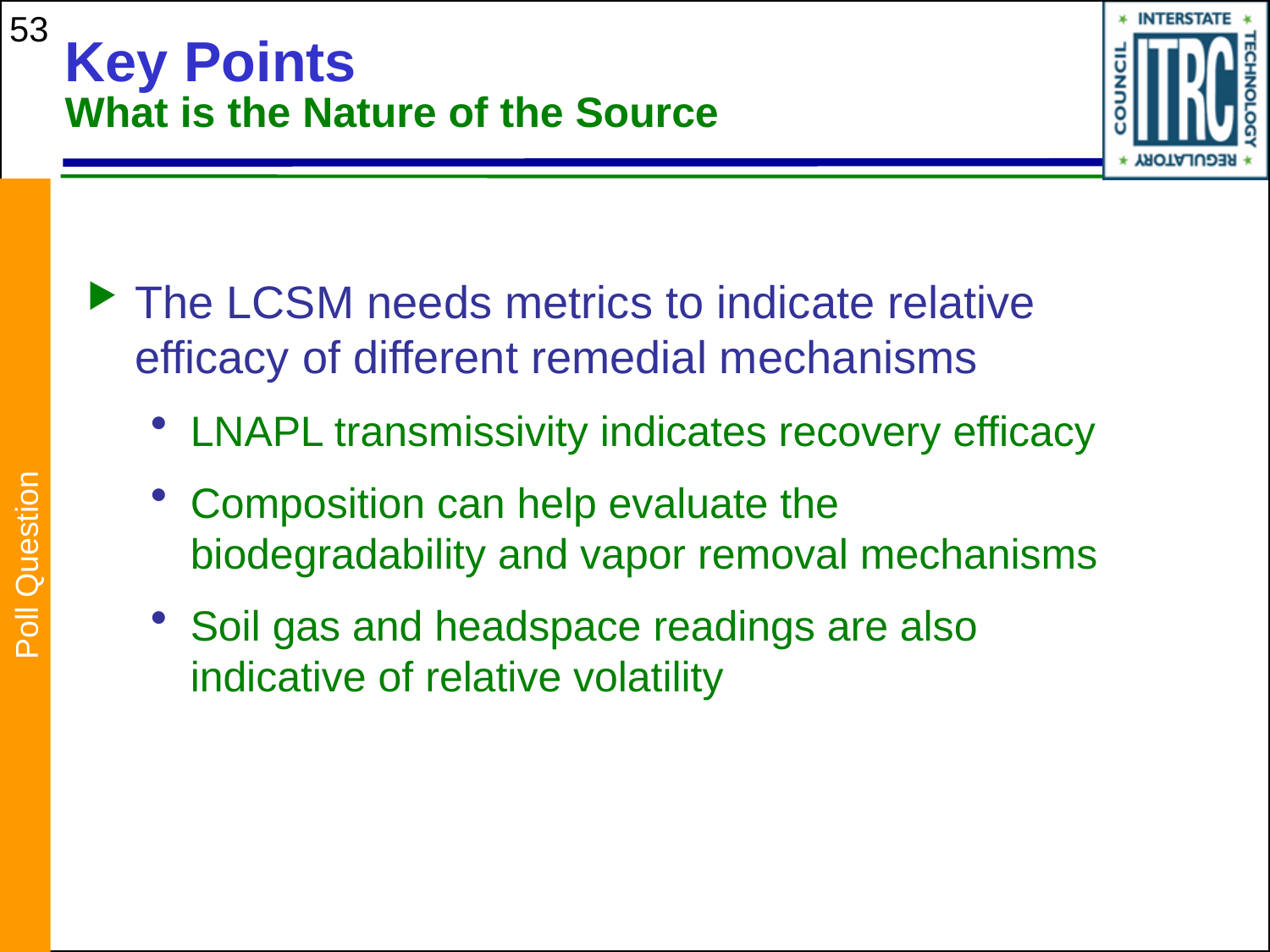

53
# Key Points What is the Nature of the Source
The LCSM needs metrics to indicate relative efficacy of different remedial mechanisms
LNAPL transmissivity indicates recovery efficacy
Composition can help evaluate the biodegradability and vapor removal mechanisms
Soil gas and headspace readings are also indicative of relative volatility
Poll Question